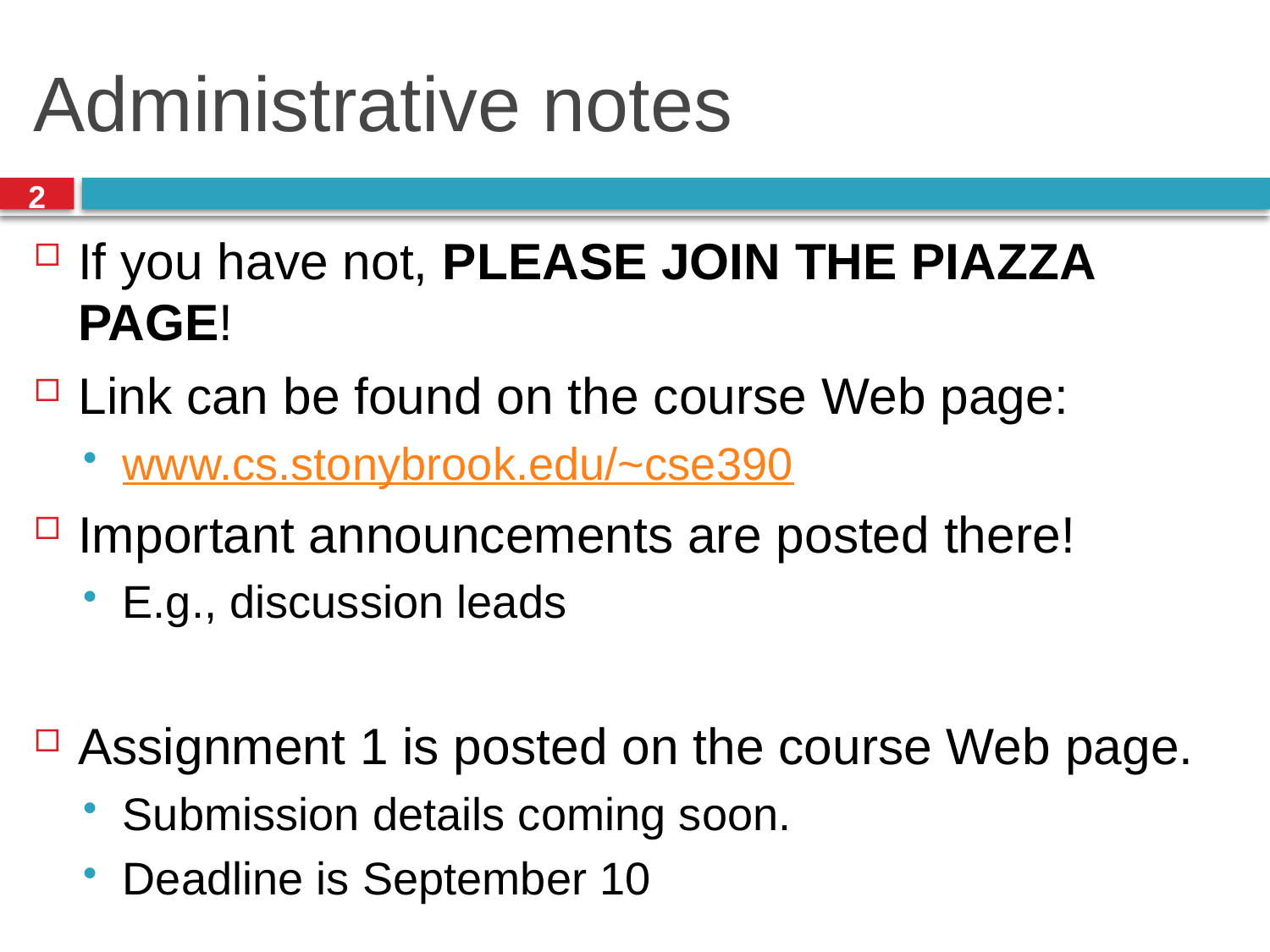

# Administrative notes
2
If you have not, PLEASE JOIN THE PIAZZA PAGE!
Link can be found on the course Web page:
www.cs.stonybrook.edu/~cse390
Important announcements are posted there!
E.g., discussion leads

Assignment 1 is posted on the course Web page.
Submission details coming soon.
Deadline is September 10